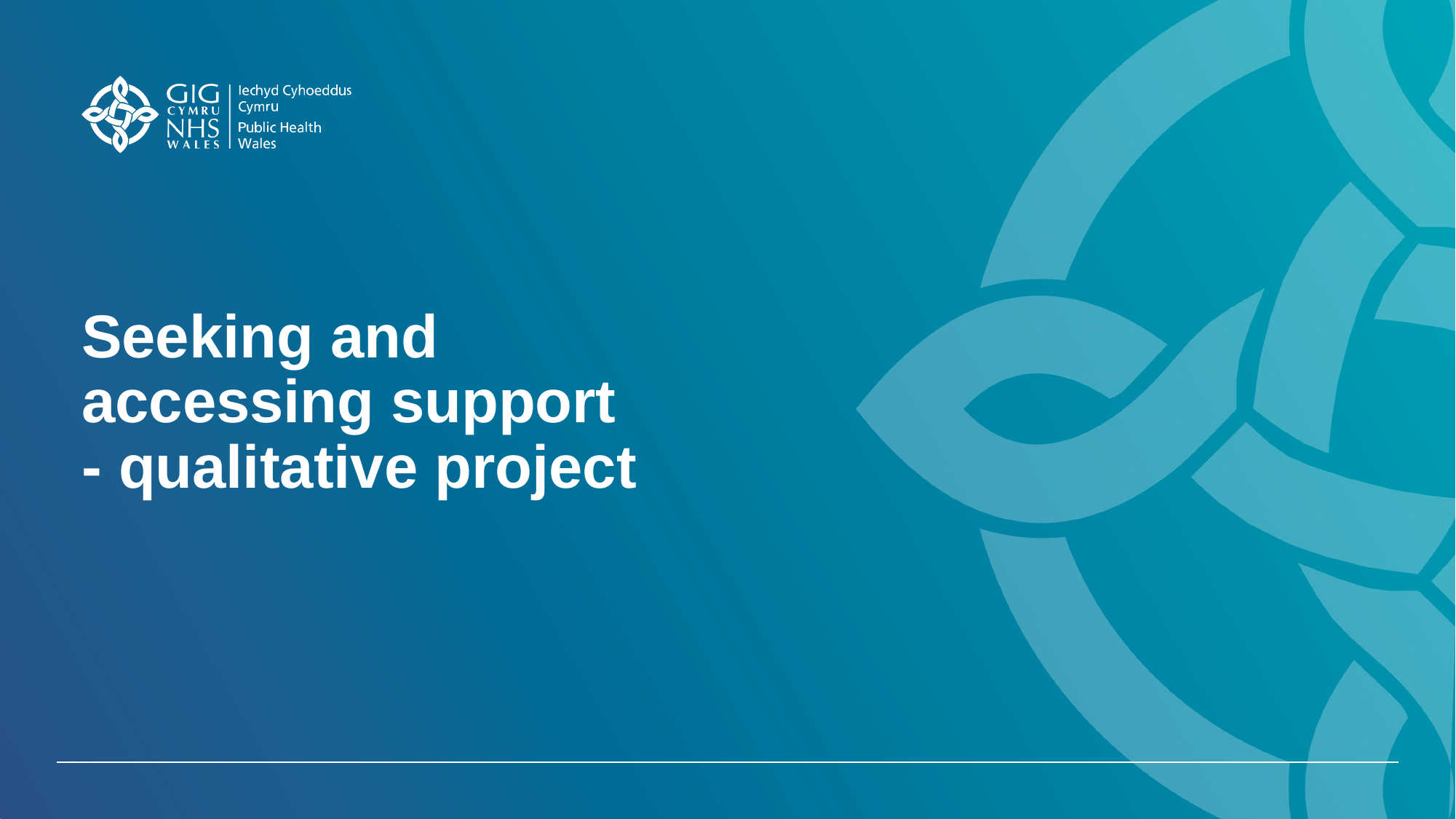

# Seeking and accessing support - qualitative project